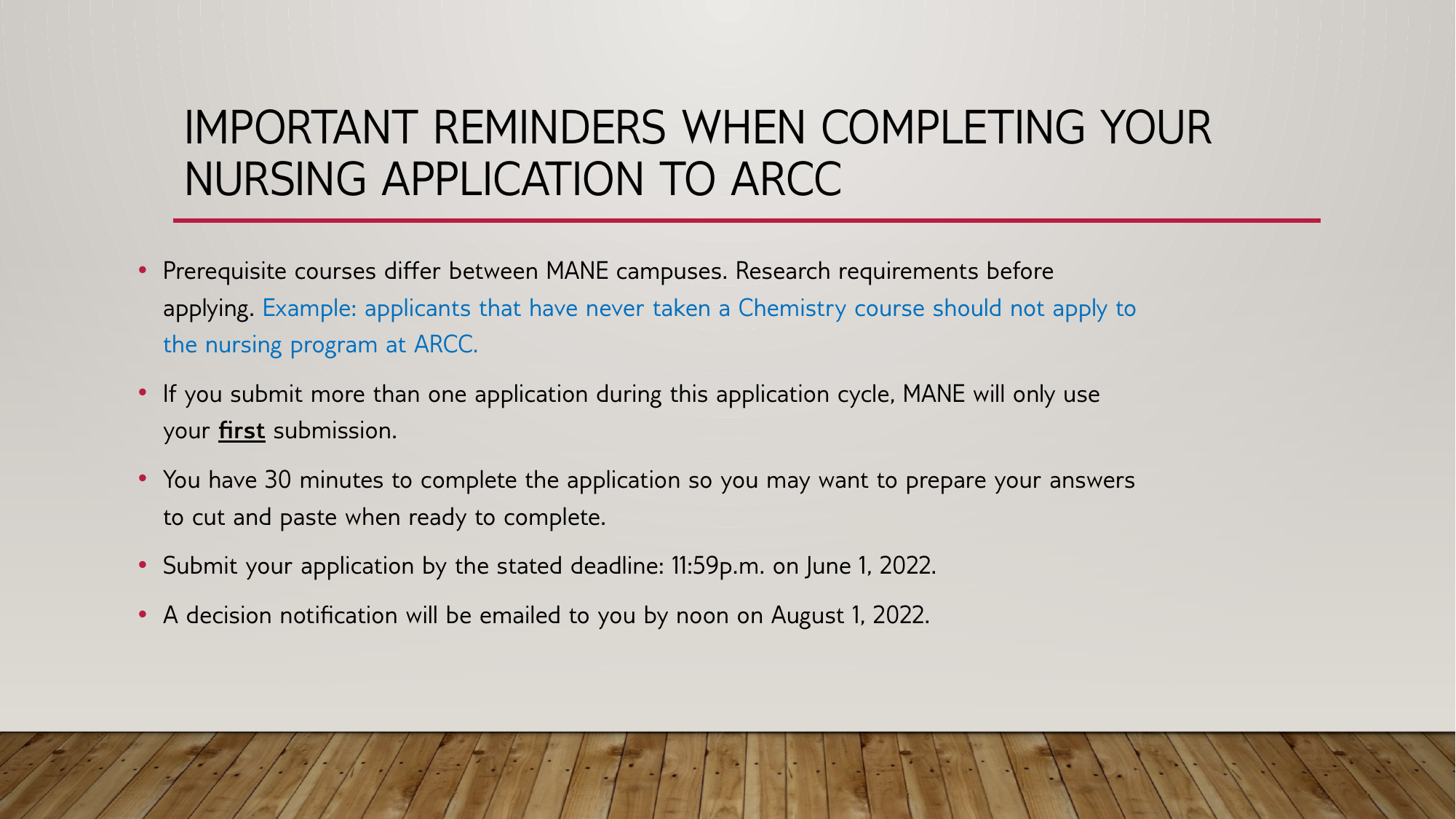

# Important REMINDERS when completing your NURSING application to ARCC
Prerequisite courses differ between MANE campuses. Research requirements before applying. Example: applicants that have never taken a Chemistry course should not apply to the nursing program at ARCC.
If you submit more than one application during this application cycle, MANE will only use your first submission.
You have 30 minutes to complete the application so you may want to prepare your answers to cut and paste when ready to complete.
Submit your application by the stated deadline: 11:59p.m. on June 1, 2022.
A decision notification will be emailed to you by noon on August 1, 2022.